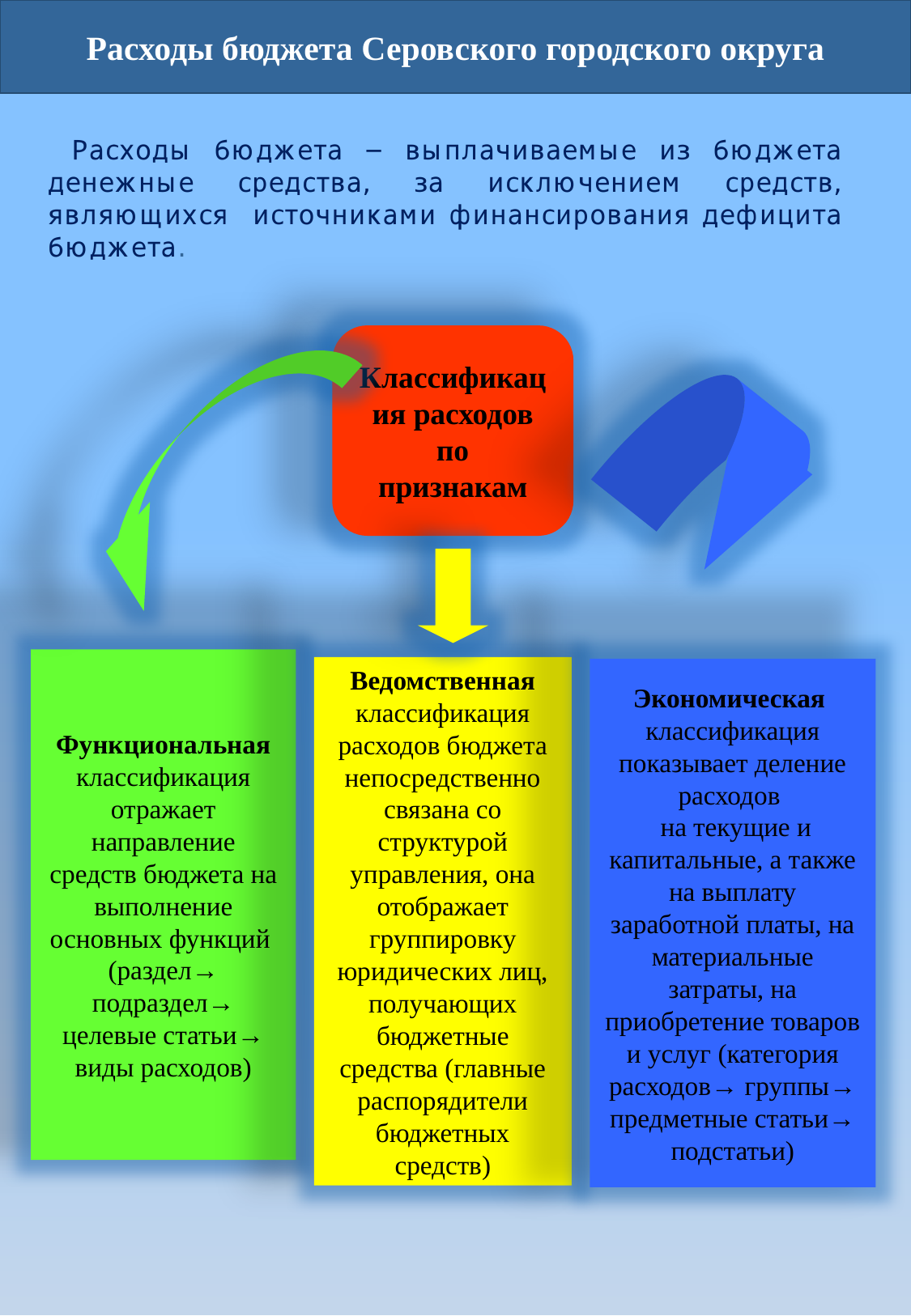

# Расходы бюджета Серовского городского округа
Расходы бюджета – выплачиваемые из бюджета денежные средства, за исключением средств, являющихся  источниками финансирования дефицита бюджета.
Классификация расходов
по признакам

Функциональная классификация отражает направление средств бюджета на выполнение основных функций  (раздел→ подраздел→ целевые статьи→ виды расходов)
Ведомственная классификация расходов бюджета непосредственно связана со структурой управления, она отображает группировку юридических лиц, получающих бюджетные средства (главные распорядители бюджетных средств)
Экономическая
классификация показывает деление расходов
 на текущие и капитальные, а также на выплату заработной платы, на материальные затраты, на приобретение товаров и услуг (категория расходов→ группы→ предметные статьи→ подстатьи)